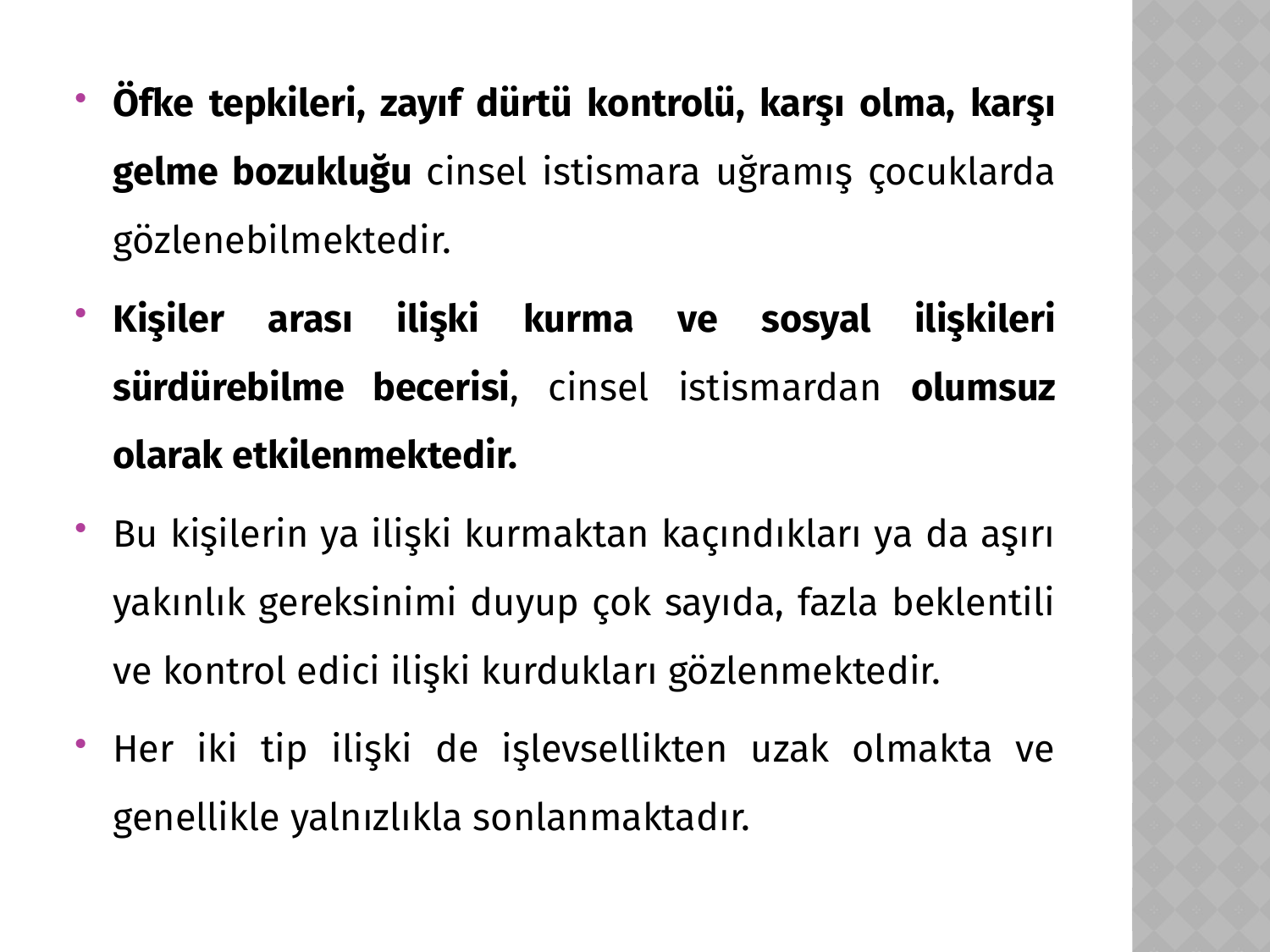

Öfke tepkileri, zayıf dürtü kontrolü, karşı olma, karşı gelme bozukluğu cinsel istismara uğramış çocuklarda gözlenebilmektedir.
Kişiler arası ilişki kurma ve sosyal ilişkileri sürdürebilme becerisi, cinsel istismardan olumsuz olarak etkilenmektedir.
Bu kişilerin ya ilişki kurmaktan kaçındıkları ya da aşırı yakınlık gereksinimi duyup çok sayıda, fazla beklentili ve kontrol edici ilişki kurdukları gözlenmektedir.
Her iki tip ilişki de işlevsellikten uzak olmakta ve genellikle yalnızlıkla sonlanmaktadır.